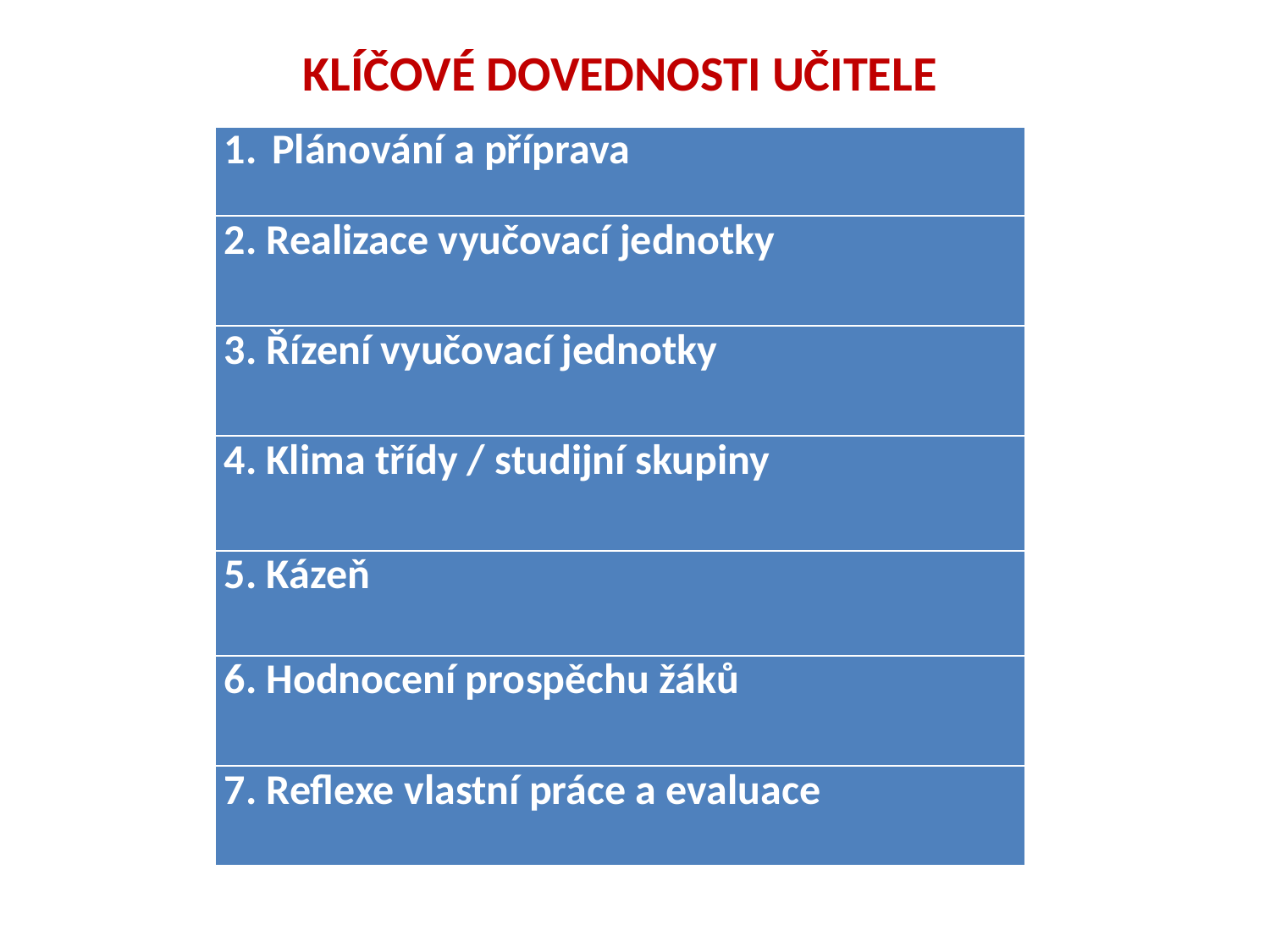

| Klíčové dovednosti učitele |
| --- |
| Plánování a příprava |
| 2. Realizace vyučovací jednotky |
| 3. Řízení vyučovací jednotky |
| 4. Klima třídy / studijní skupiny |
| 5. Kázeň |
| 6. Hodnocení prospěchu žáků |
| 7. Reflexe vlastní práce a evaluace |